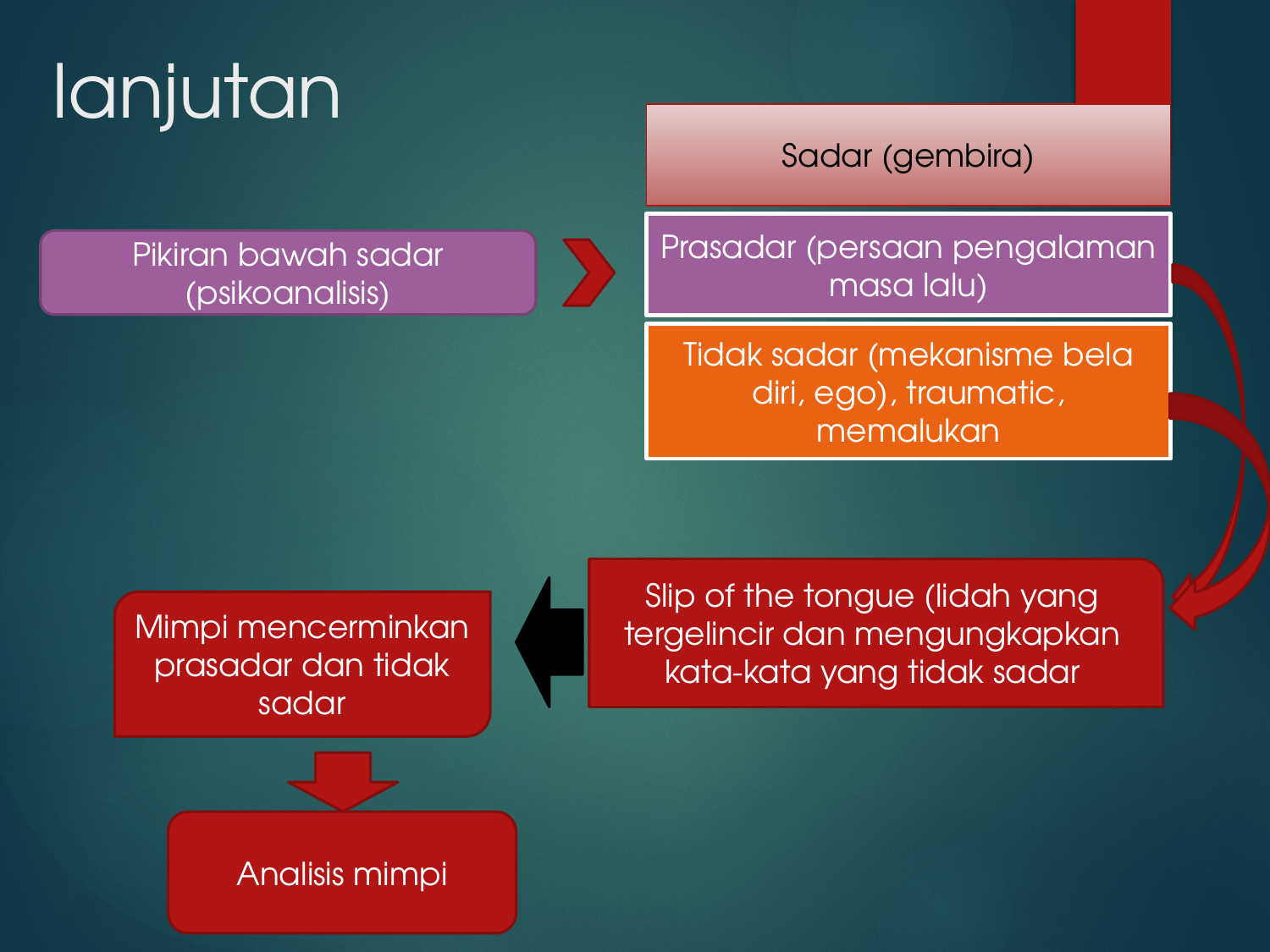

# lanjutan
Sadar (gembira)
Prasadar (persaan pengalaman masa lalu)
Pikiran bawah sadar (psikoanalisis)

Tidak sadar (mekanisme bela diri, ego), traumatic, memalukan

Slip of the tongue (lidah yang tergelincir dan mengungkapkan kata-kata yang tidak sadar

Mimpi mencerminkan prasadar dan tidak sadar

Analisis mimpi